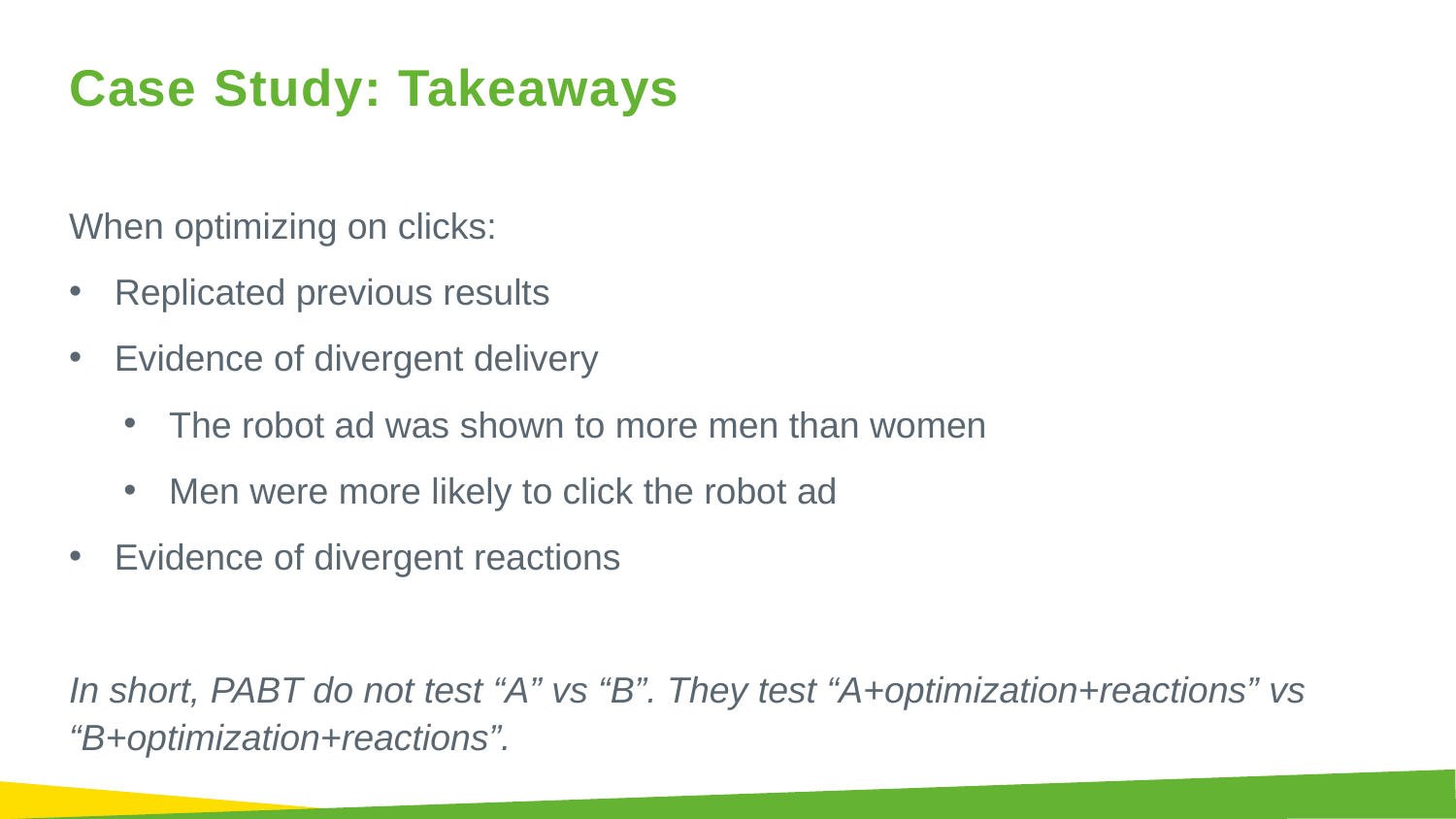

Case Study: Takeaways
When optimizing on clicks:
Replicated previous results
Evidence of divergent delivery
The robot ad was shown to more men than women
Men were more likely to click the robot ad
Evidence of divergent reactions

In short, PABT do not test “A” vs “B”. They test “A+optimization+reactions” vs “B+optimization+reactions”.